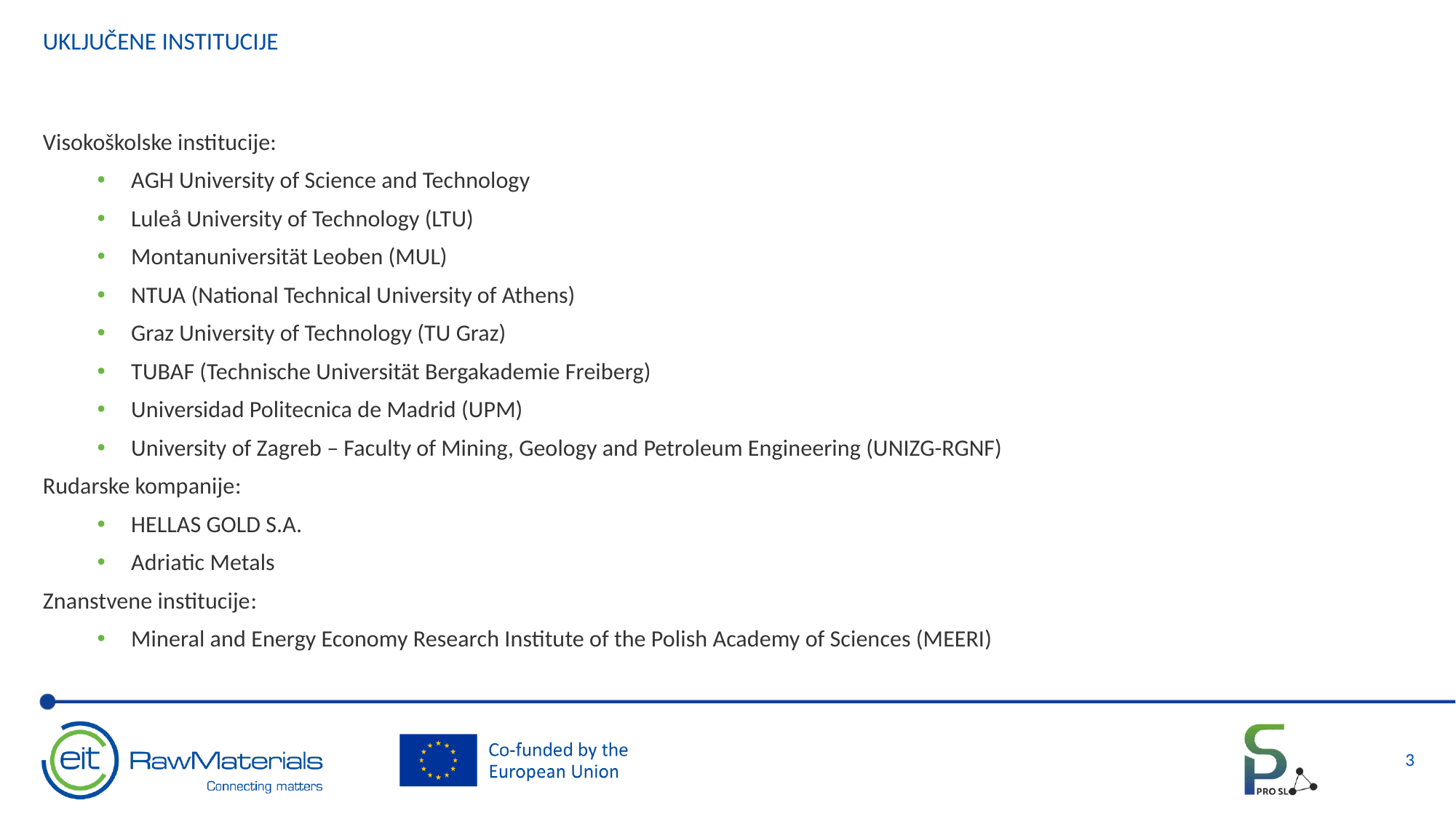

# Uključene institucije
Visokoškolske institucije:
AGH University of Science and Technology
Luleå University of Technology (LTU)
Montanuniversität Leoben (MUL)
NTUA (National Technical University of Athens)
Graz University of Technology (TU Graz)
TUBAF (Technische Universität Bergakademie Freiberg)
Universidad Politecnica de Madrid (UPM)
University of Zagreb – Faculty of Mining, Geology and Petroleum Engineering (UNIZG-RGNF)
Rudarske kompanije:
HELLAS GOLD S.A.
Adriatic Metals
Znanstvene institucije:
Mineral and Energy Economy Research Institute of the Polish Academy of Sciences (MEERI)

3